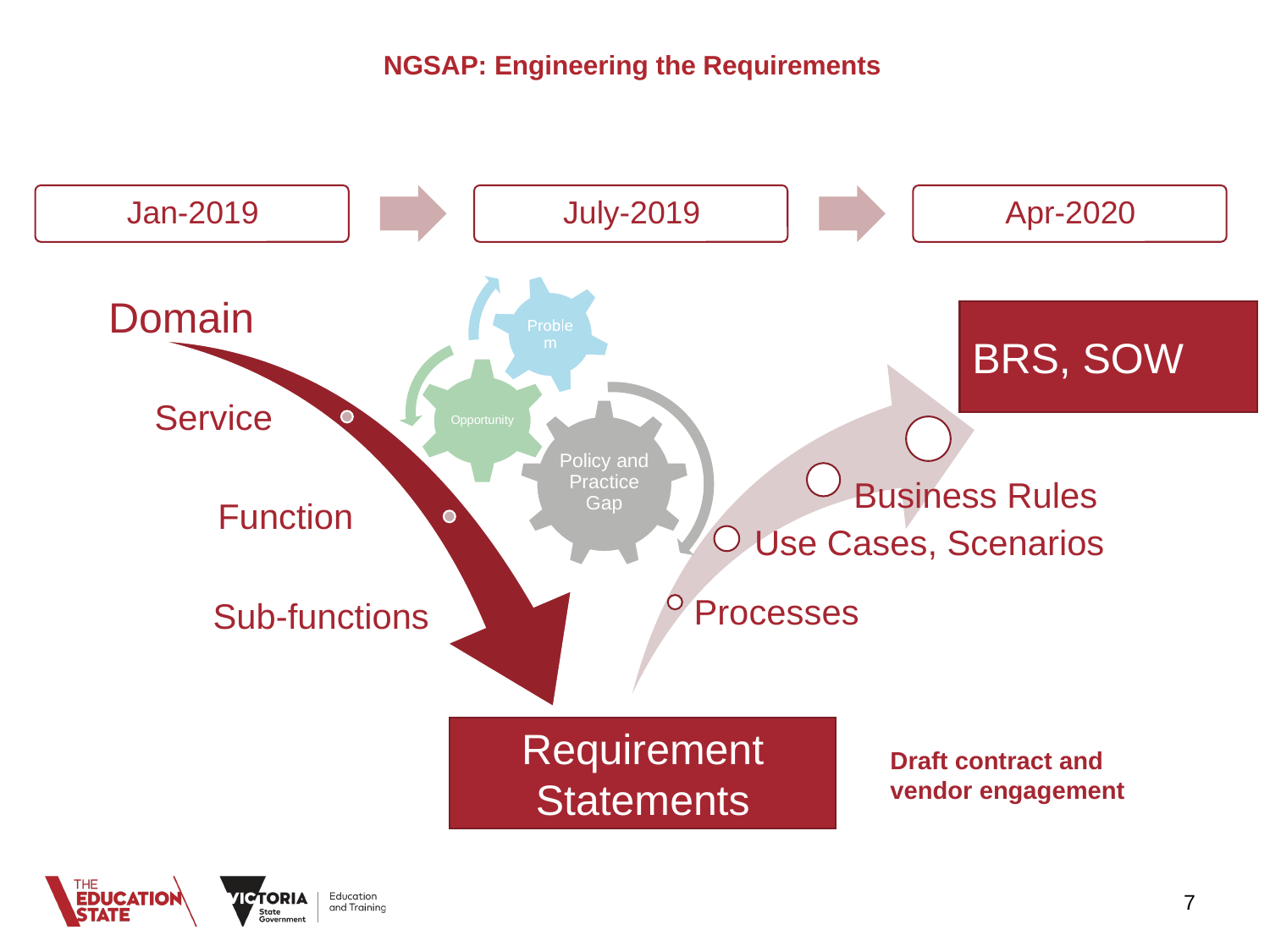

# NGSAP: Engineering the Requirements
Jan-2019

July-2019

Apr-2020

Domain
Service
Function
Sub-functions
Processes
Use Cases, Scenarios
Business Rules

Policy and Practice Gap
Opportunity
Problem
BRS, SOW
Requirement Statements
Draft contract and vendor engagement